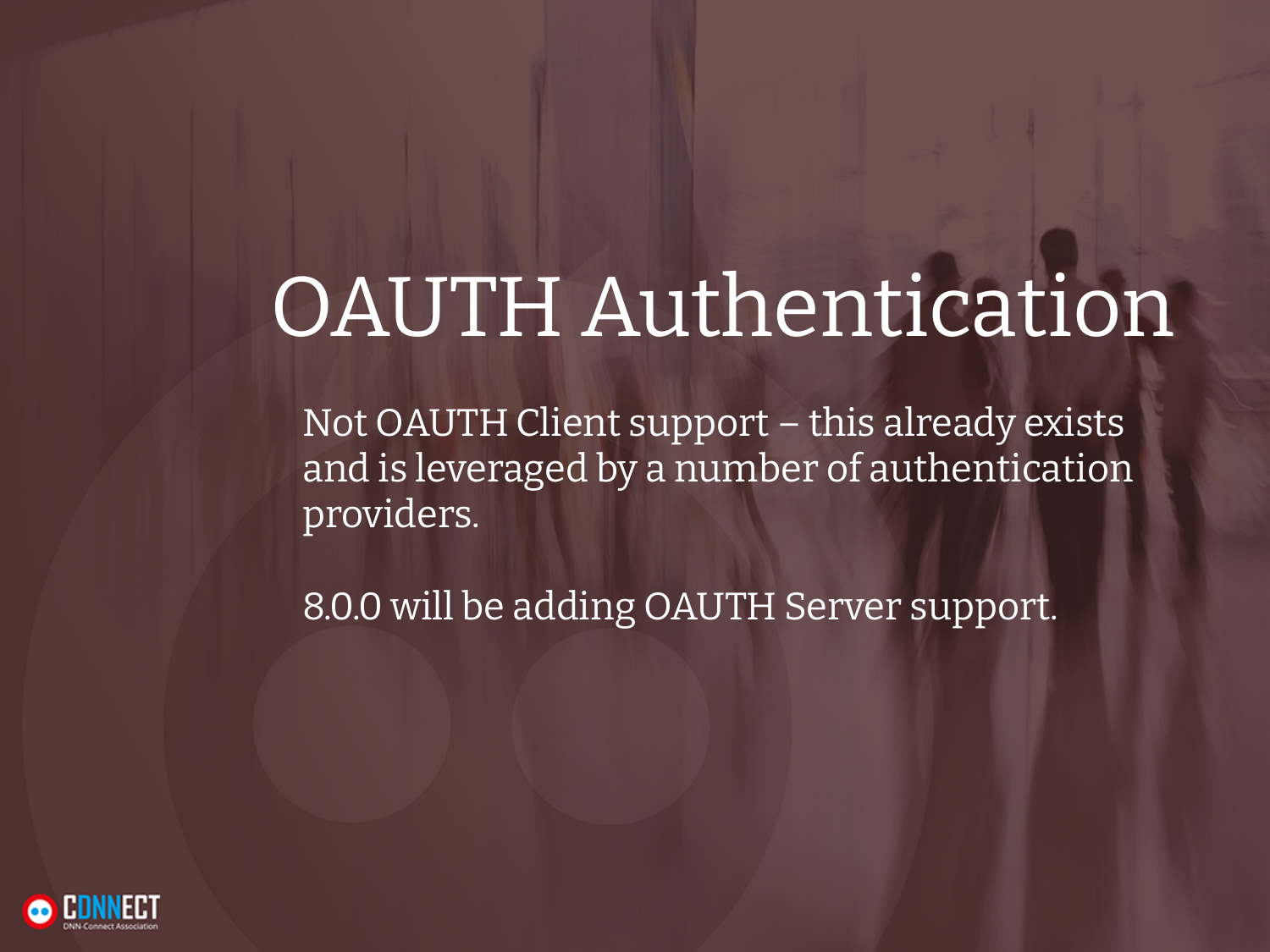

# OAUTH Authentication
Not OAUTH Client support – this already exists and is leveraged by a number of authentication providers.

8.0.0 will be adding OAUTH Server support.